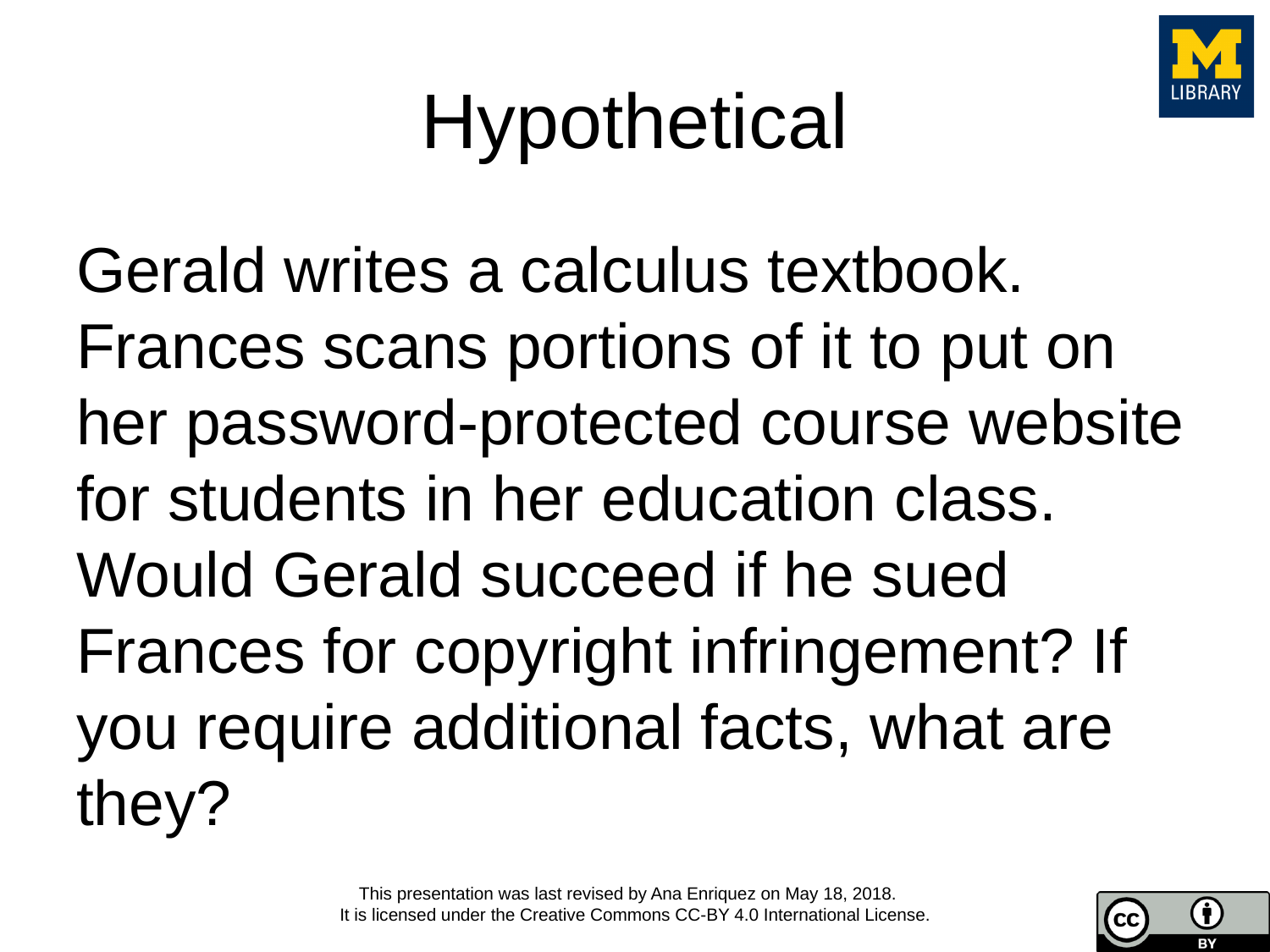

# Hypothetical
Gerald writes a calculus textbook. Frances scans portions of it to put on her password-protected course website for students in her education class. Would Gerald succeed if he sued Frances for copyright infringement? If you require additional facts, what are they?
This presentation was last revised by Ana Enriquez on May 18, 2018.
It is licensed under the Creative Commons CC-BY 4.0 International License.